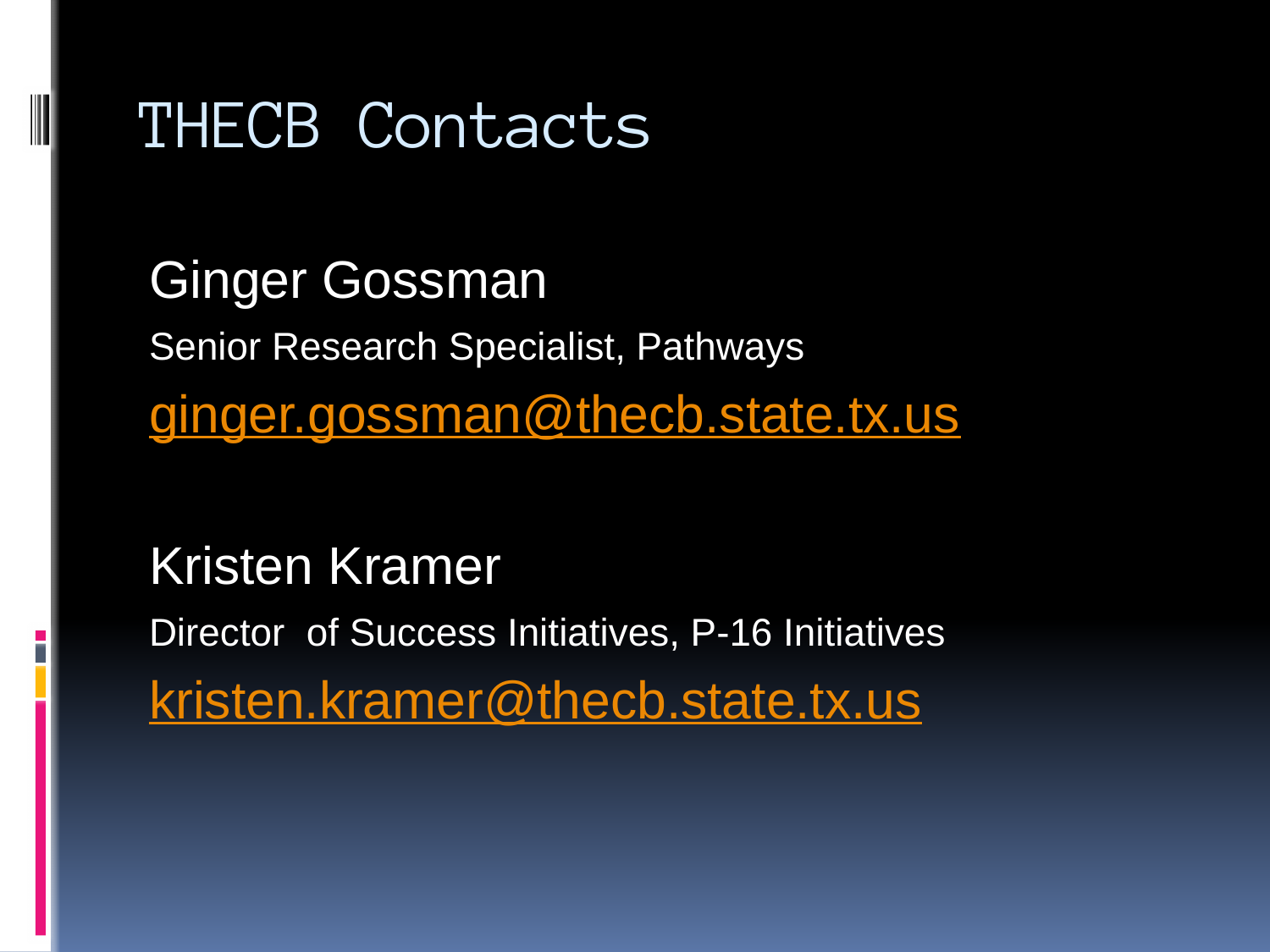

# THECB Contacts
Ginger Gossman
Senior Research Specialist, Pathways
ginger.gossman@thecb.state.tx.us

Kristen Kramer
Director  of Success Initiatives, P-16 Initiatives
kristen.kramer@thecb.state.tx.us